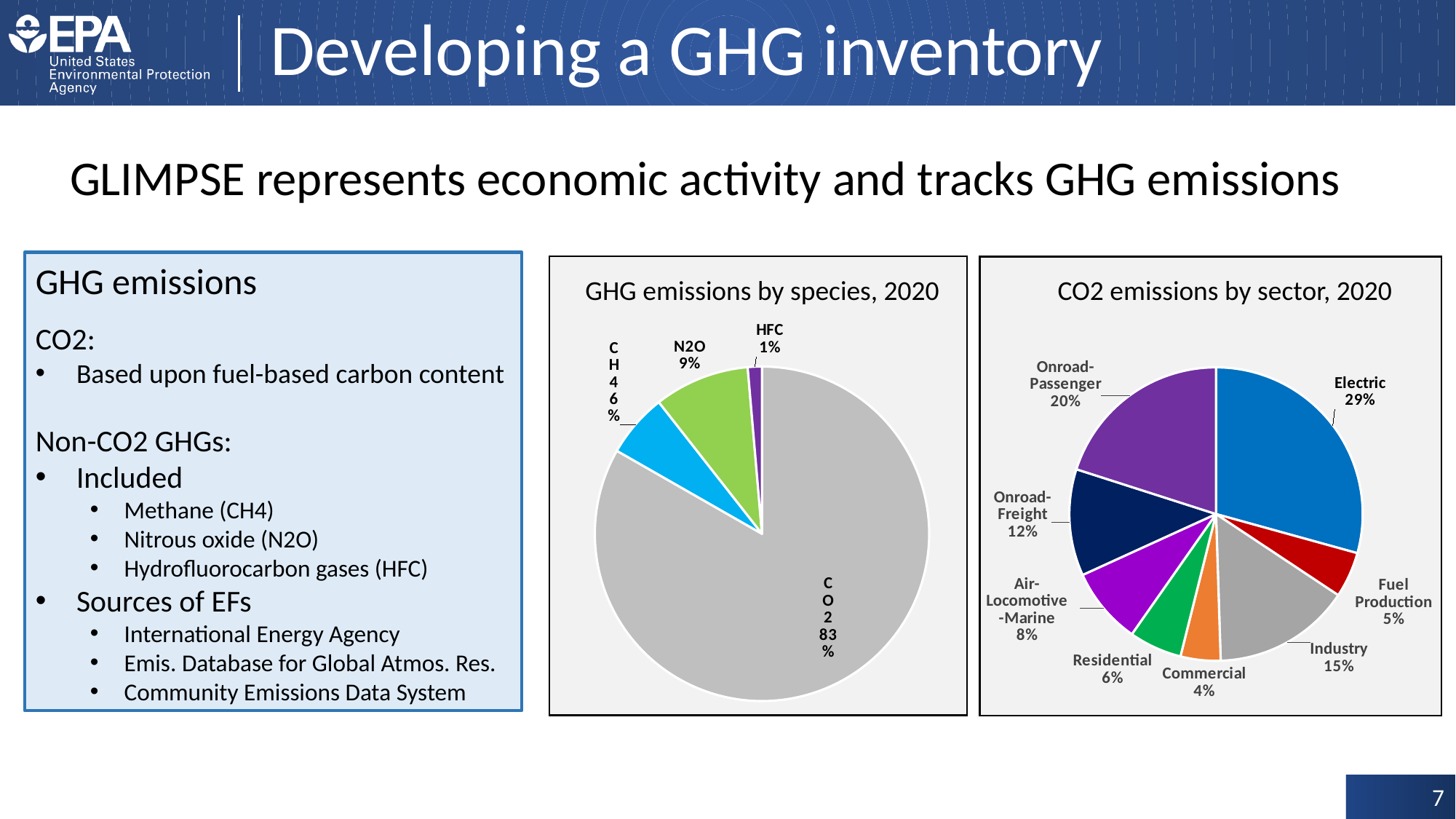

# Developing a GHG inventory
GLIMPSE represents economic activity and tracks GHG emissions

GHG emissions

CO2:
Based upon fuel-based carbon content

Non-CO2 GHGs:
Included
Methane (CH4)
Nitrous oxide (N2O)
Hydrofluorocarbon gases (HFC)
Sources of EFs
International Energy Agency
Emis. Database for Global Atmos. Res.
Community Emissions Data System

GHG emissions by species, 2020

### Chart

| Category | 2020 |
|---|---|
| CO2 | 4630.0 |
| CH4 | 341.867 |
| N2O | 512.62 |
| HFC | 76.2 |
CO2 emissions by sector, 2020

### Chart

| Category |  |
|---|---|
| Electric | 1362.2743528314918 |
| Fuel Production | 233.9333333333333 |
| Industry | 704.8329119835188 |
| Commercial | 205.27149604085693 |
| Residential | 270.8959978820773 |
| Air-Locomotive-Marine | 393.29189329263653 |
| Onroad-Freight | 546.4930929533956 |
| Onroad-Passenger | 932.7069216826899 |